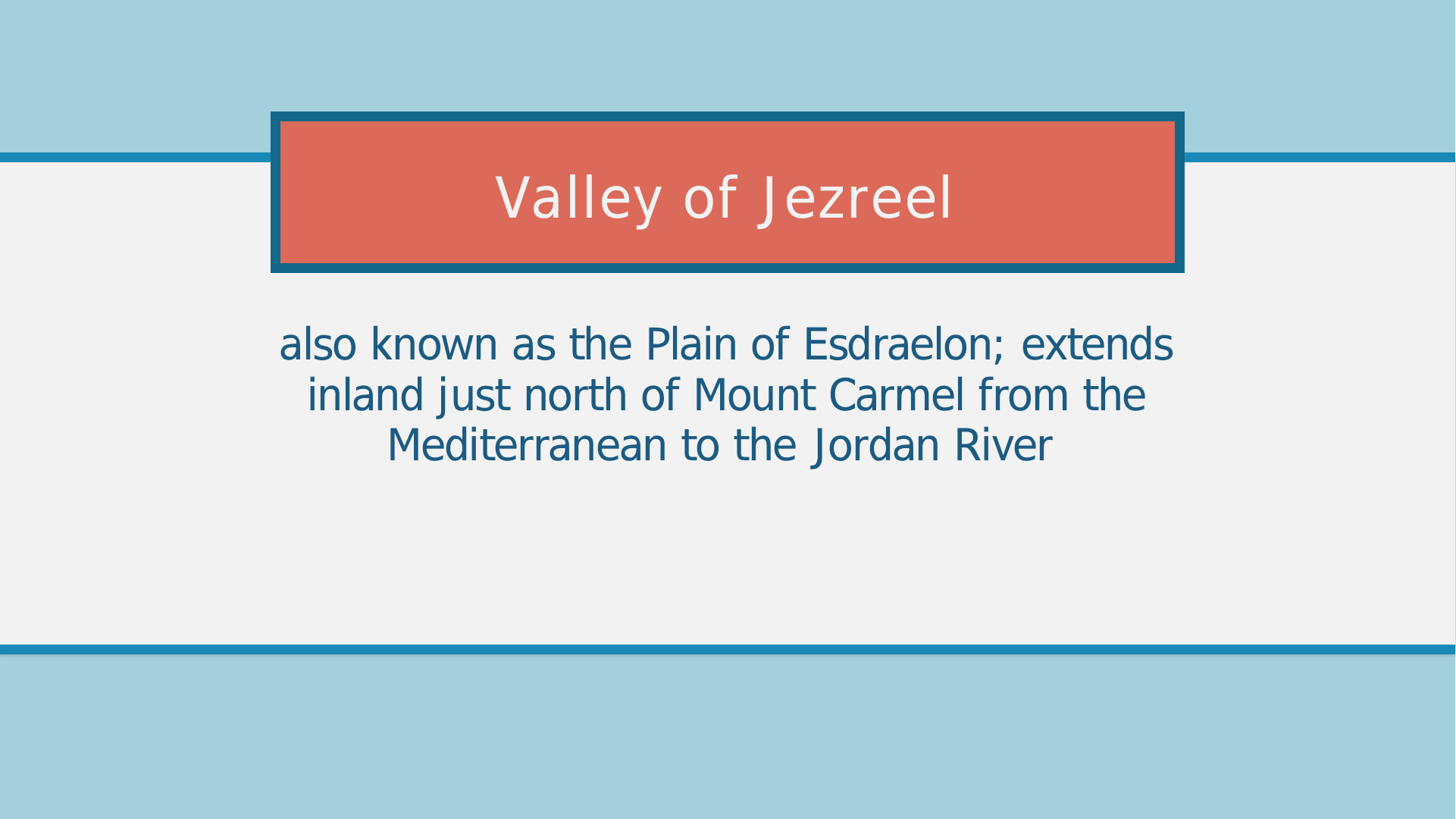

# Valley of Jezreel
also known as the Plain of Esdraelon; extends inland just north of Mount Carmel from the Mediterranean to the Jordan River